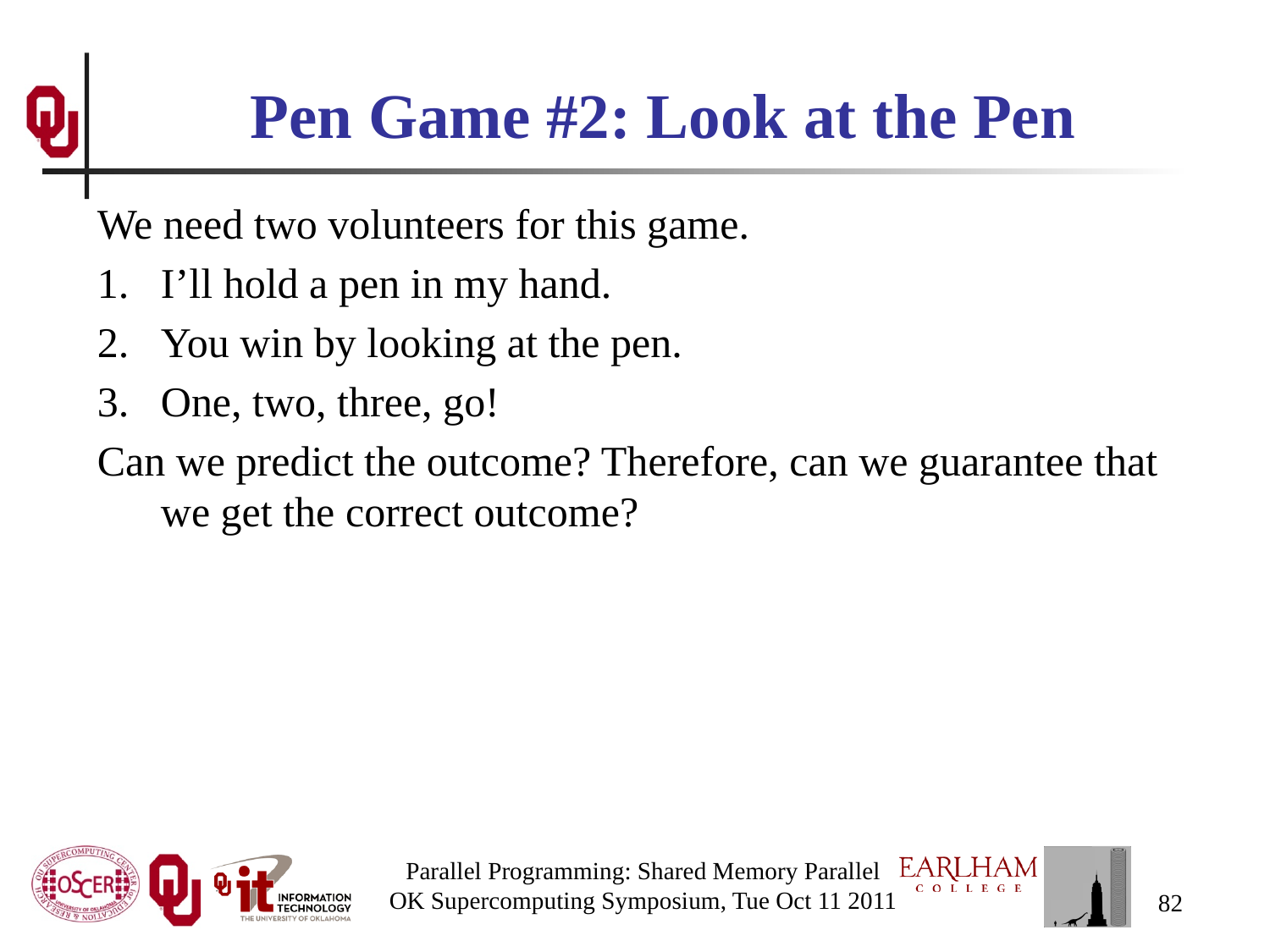

# Pen Game #2: Look at the Pen
We need two volunteers for this game.
I’ll hold a pen in my hand.
You win by looking at the pen.
One, two, three, go!
Can we predict the outcome? Therefore, can we guarantee that we get the correct outcome?
Parallel Programming: Shared Memory Parallel
OK Supercomputing Symposium, Tue Oct 11 2011
82